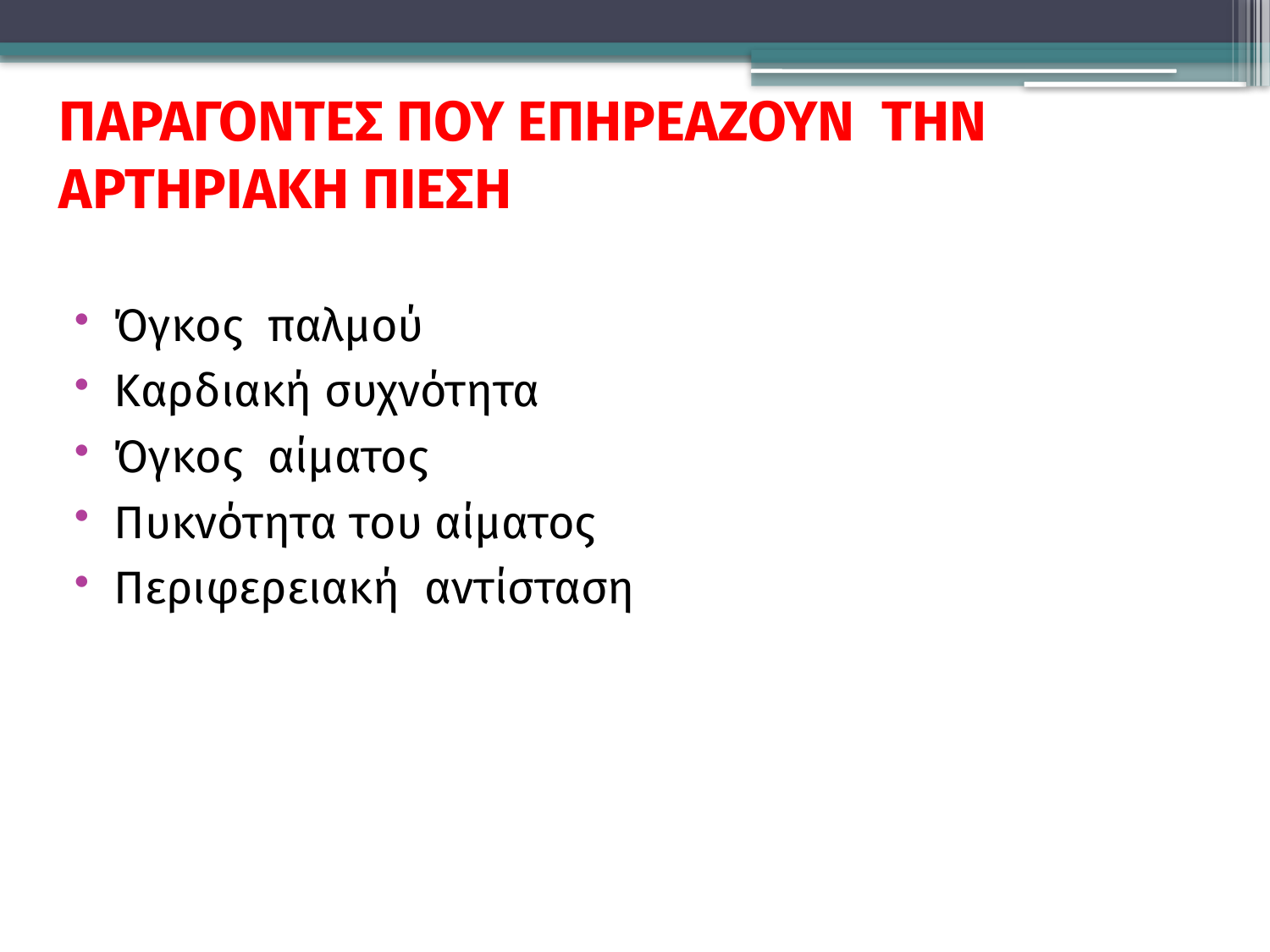

ΠΑΡΑΓΟΝΤΕΣ ΠΟΥ ΕΠΗΡΕΑΖΟΥΝ  ΤΗΝ ΑΡΤΗΡΙΑΚΗ ΠΙΕΣΗ

Όγκος  παλμού
Καρδιακή συχνότητα
Όγκος  αίματος
Πυκνότητα του αίματος
Περιφερειακή  αντίσταση